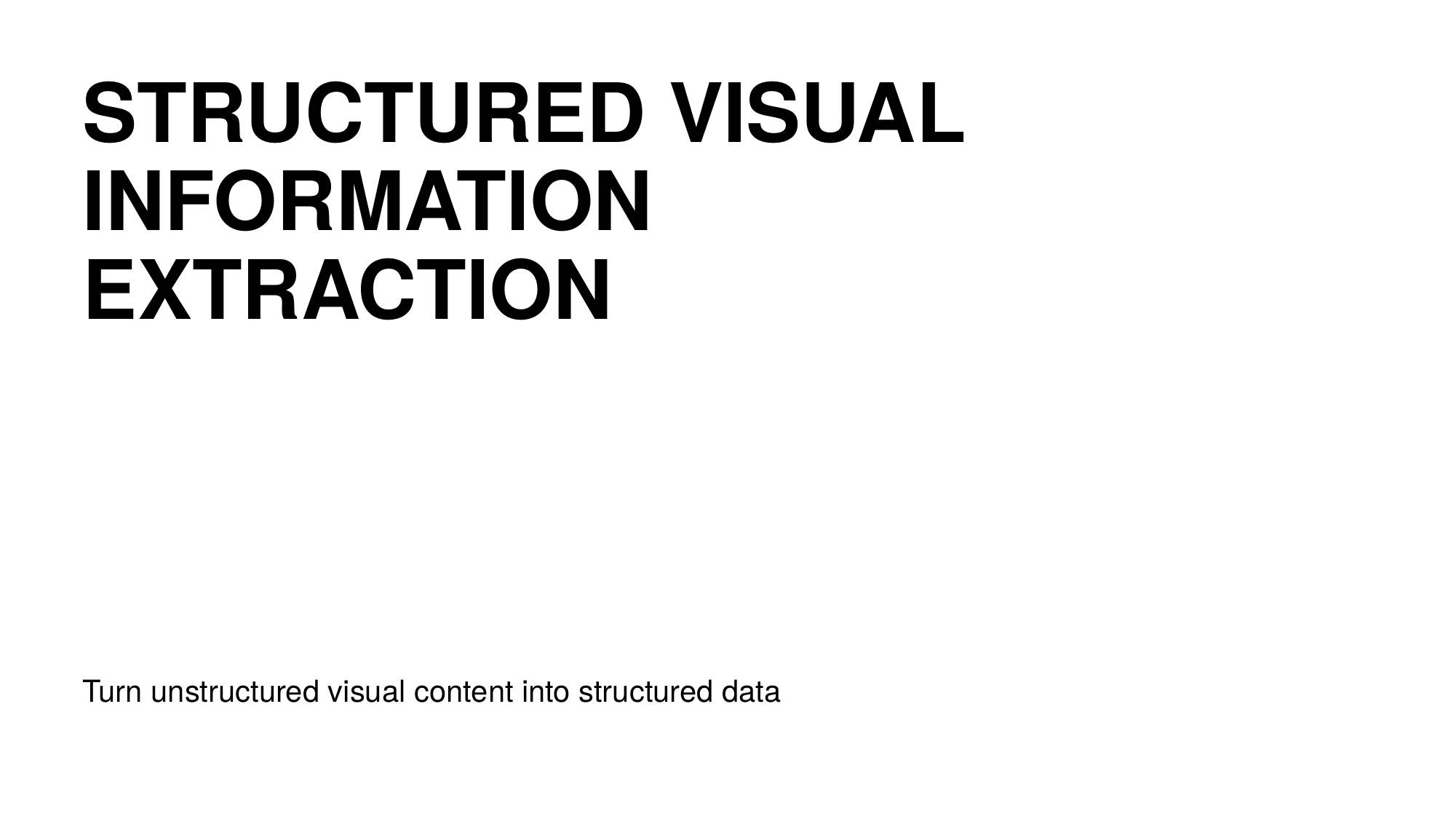

# Structured Visual Information Extraction
Turn unstructured visual content into structured data